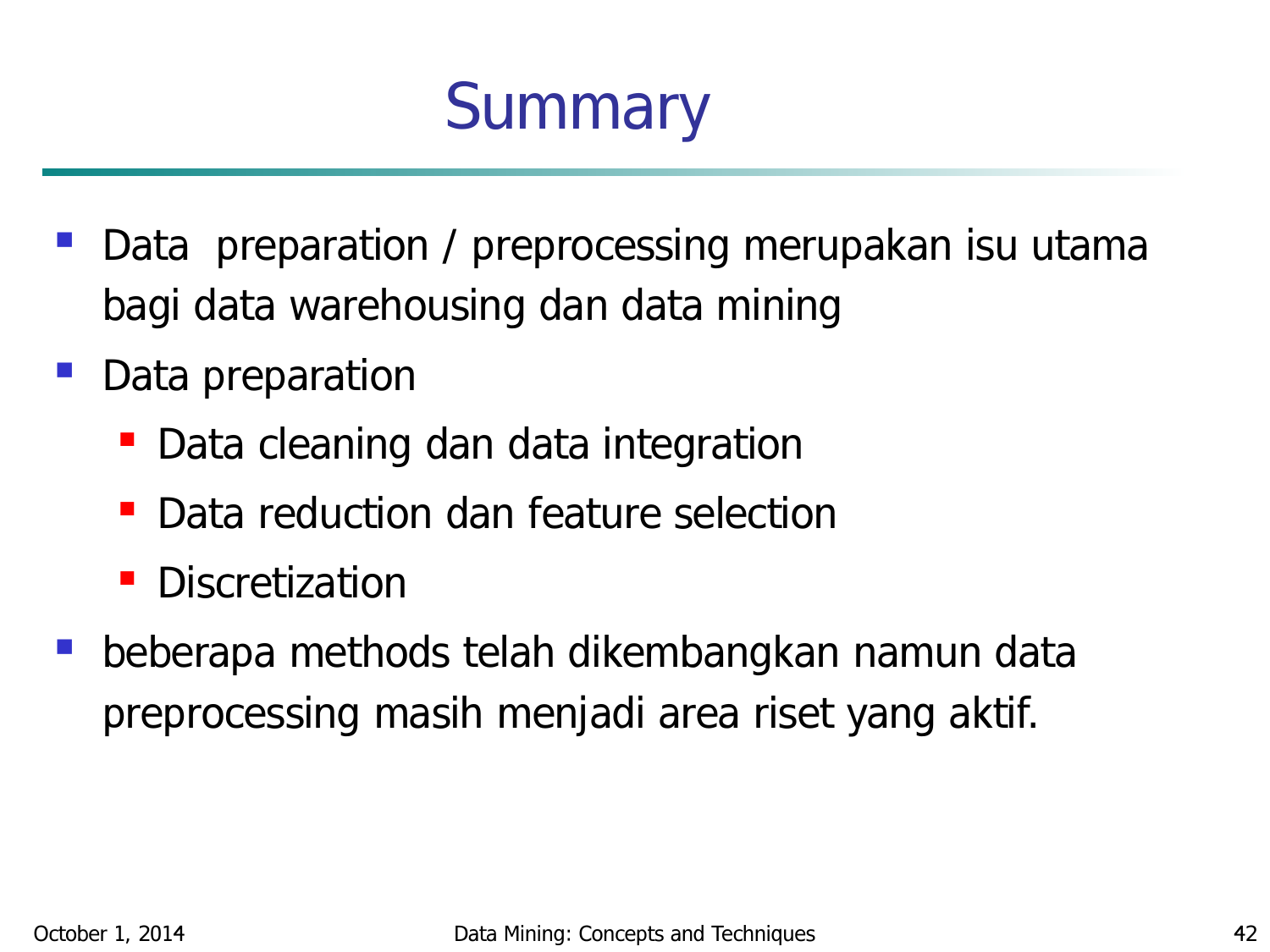

# Summary
Data  preparation / preprocessing merupakan isu utama bagi data warehousing dan data mining
Data preparation
Data cleaning dan data integration
Data reduction dan feature selection
Discretization
beberapa methods telah dikembangkan namun data preprocessing masih menjadi area riset yang aktif.
October 1, 2014
Data Mining: Concepts and Techniques
42